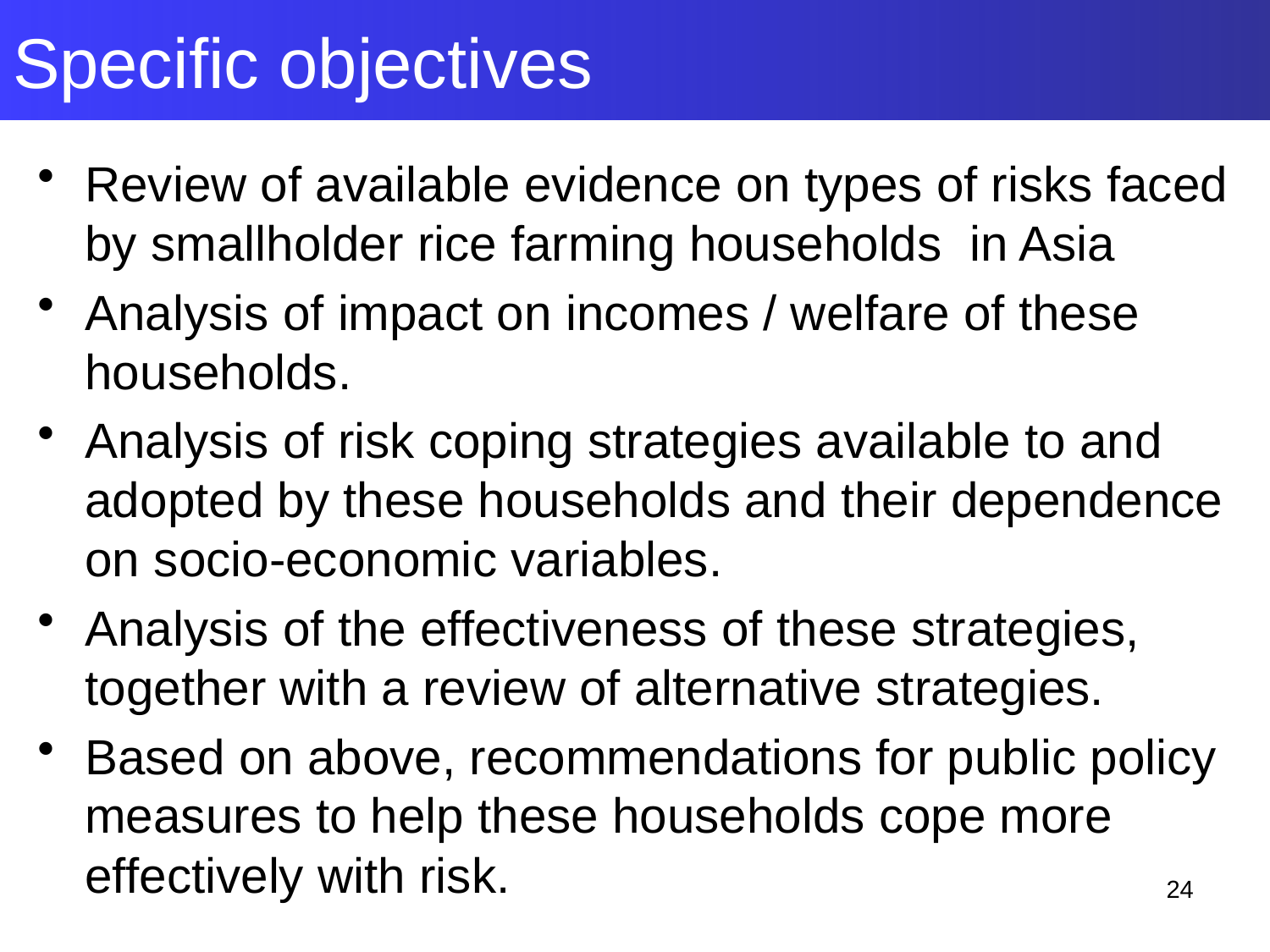

# Specific objectives
Review of available evidence on types of risks faced by smallholder rice farming households  in Asia
Analysis of impact on incomes / welfare of these households.
Analysis of risk coping strategies available to and adopted by these households and their dependence on socio-economic variables.
Analysis of the effectiveness of these strategies, together with a review of alternative strategies.
Based on above, recommendations for public policy measures to help these households cope more effectively with risk.

24